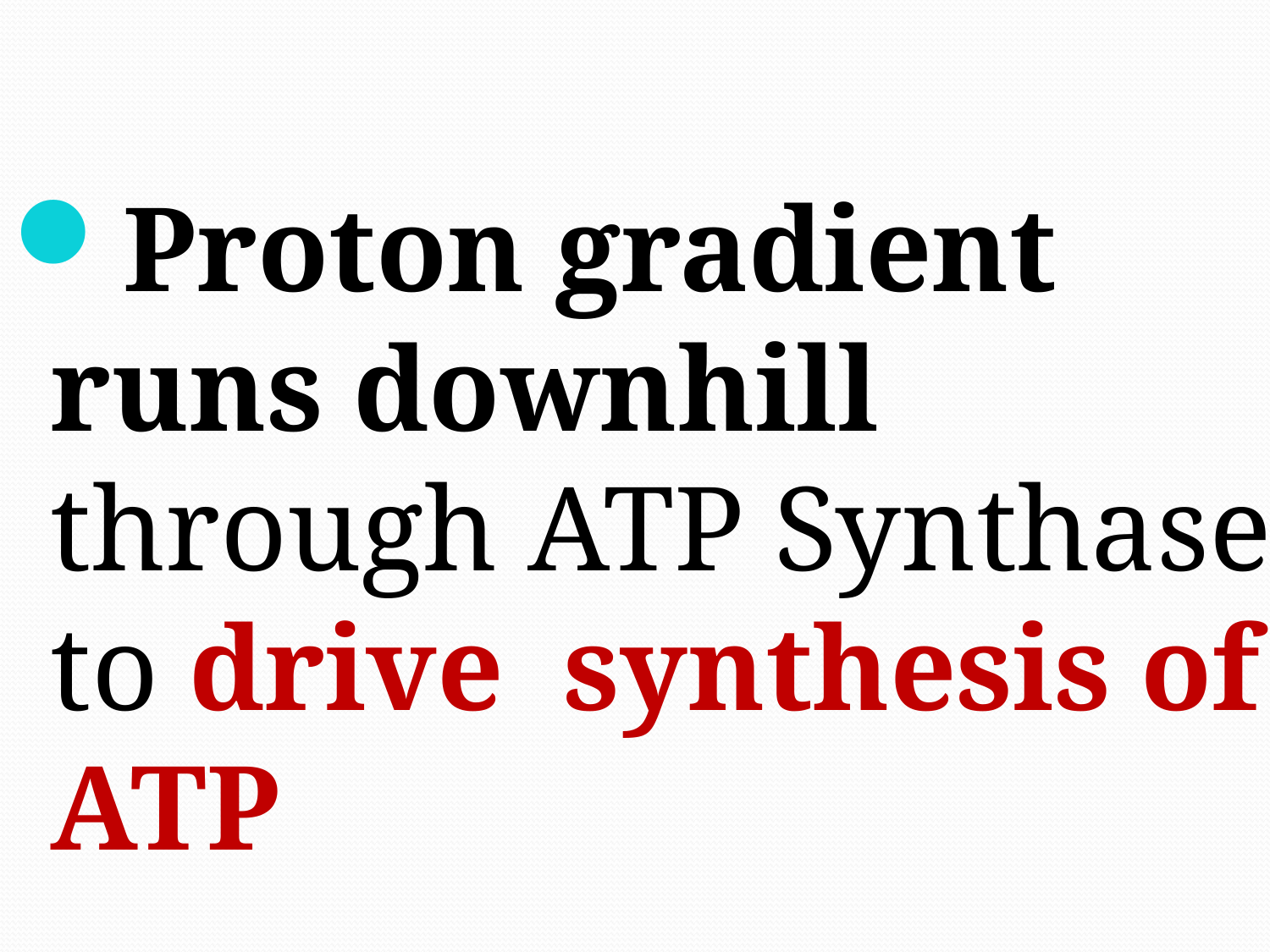

Proton gradient runs downhill through ATP Synthase to drive  synthesis of ATP